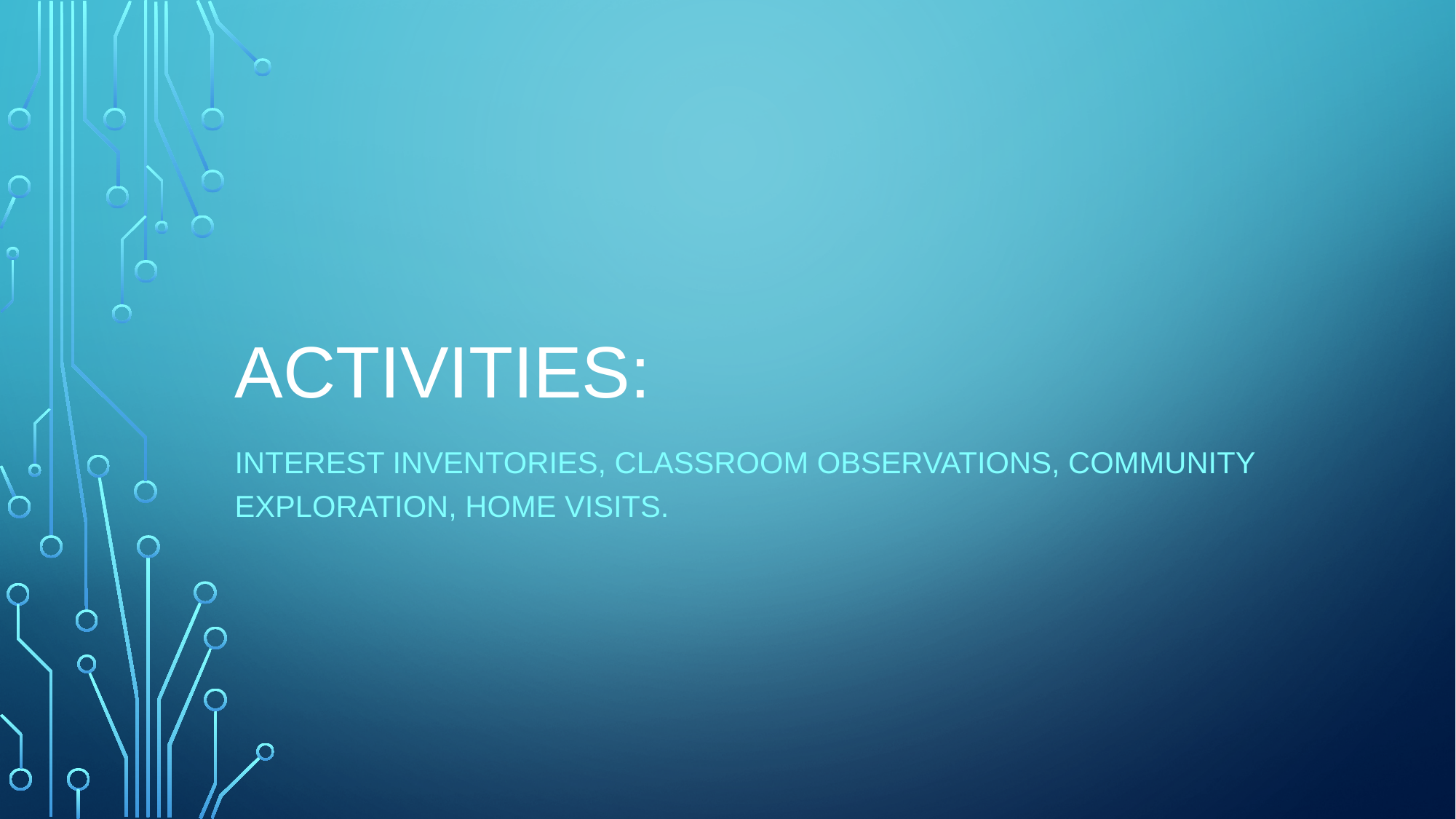

# Activities:
Interest Inventories, classroom observations, community Exploration, Home Visits.